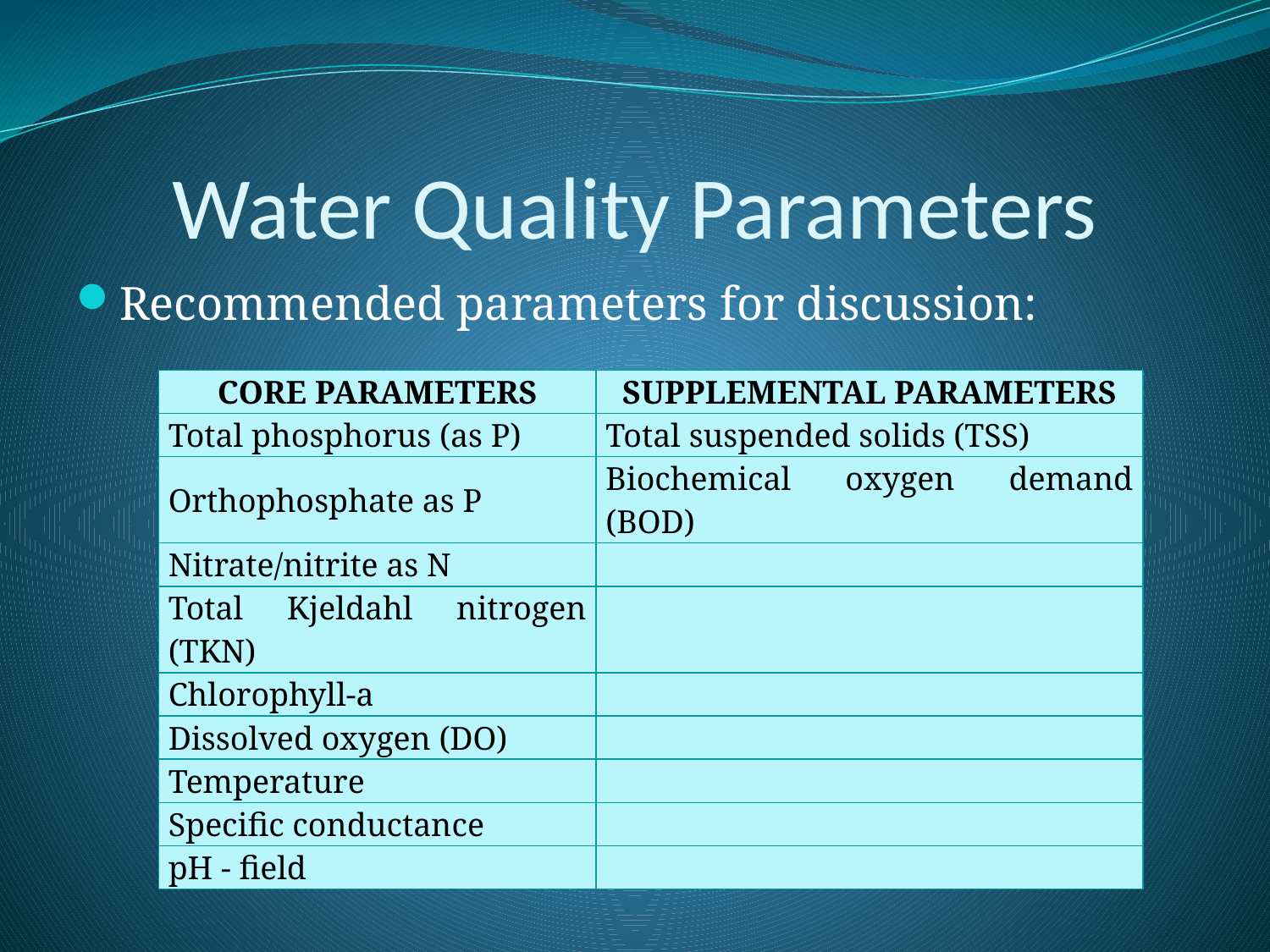

# Water Quality Parameters
Recommended parameters for discussion:
| Core Parameters | Supplemental Parameters |
| --- | --- |
| Total phosphorus (as P) | Total suspended solids (TSS) |
| Orthophosphate as P | Biochemical oxygen demand (BOD) |
| Nitrate/nitrite as N |  |
| Total Kjeldahl nitrogen (TKN) |  |
| Chlorophyll-a |  |
| Dissolved oxygen (DO) |  |
| Temperature |  |
| Specific conductance |  |
| pH - field |  |